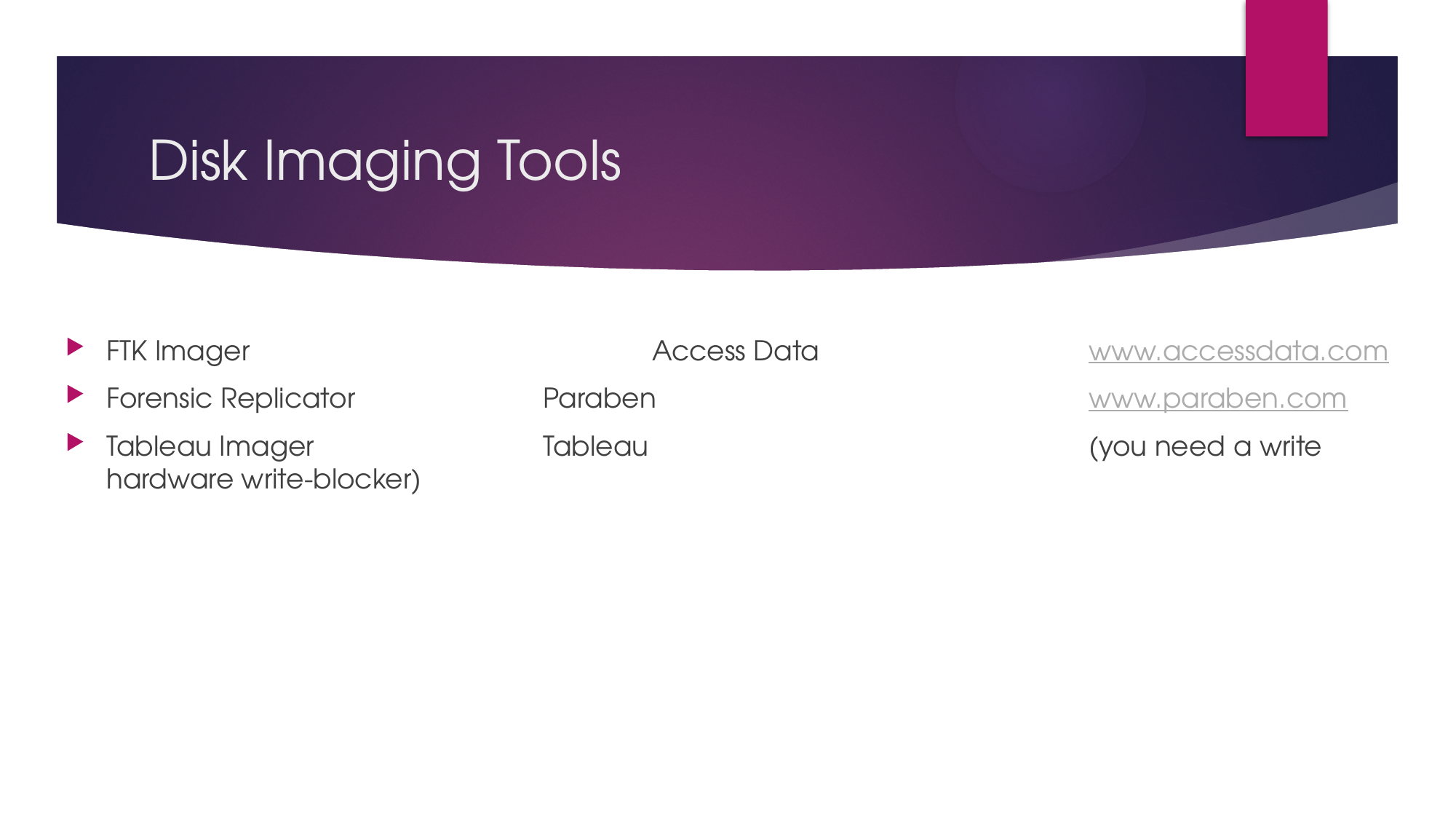

# Disk Imaging Tools
FTK Imager				Access Data			www.accessdata.com
Forensic Replicator		Paraben				www.paraben.com
Tableau Imager			Tableau 				(you need a write hardware write-blocker)